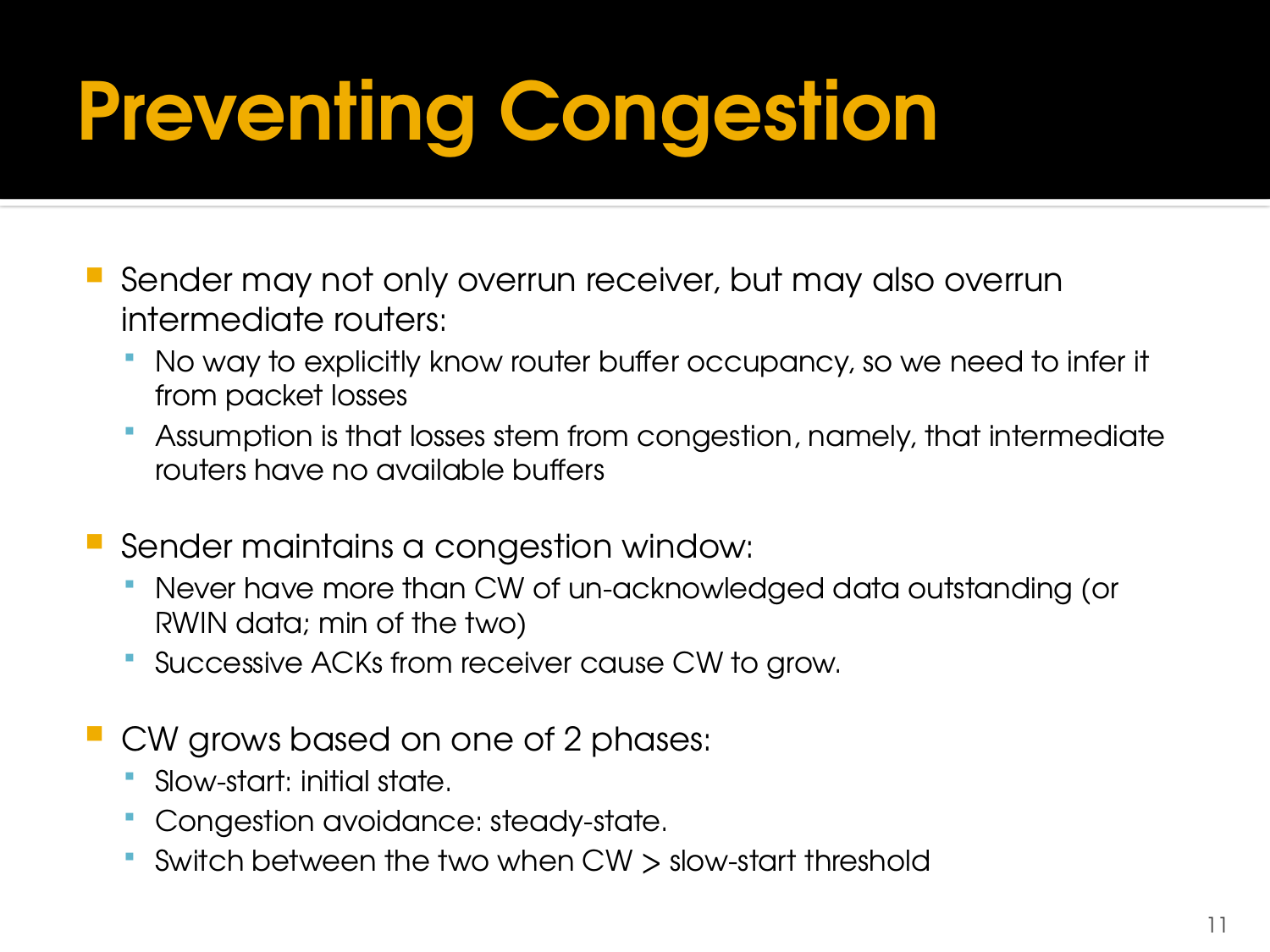

# Preventing Congestion
Sender may not only overrun receiver, but may also overrun intermediate routers:
No way to explicitly know router buffer occupancy, so we need to infer it from packet losses
Assumption is that losses stem from congestion, namely, that intermediate routers have no available buffers

Sender maintains a congestion window:
Never have more than CW of un-acknowledged data outstanding (or RWIN data; min of the two)
Successive ACKs from receiver cause CW to grow.

CW grows based on one of 2 phases:
Slow-start: initial state.
Congestion avoidance: steady-state.
Switch between the two when CW > slow-start threshold
11